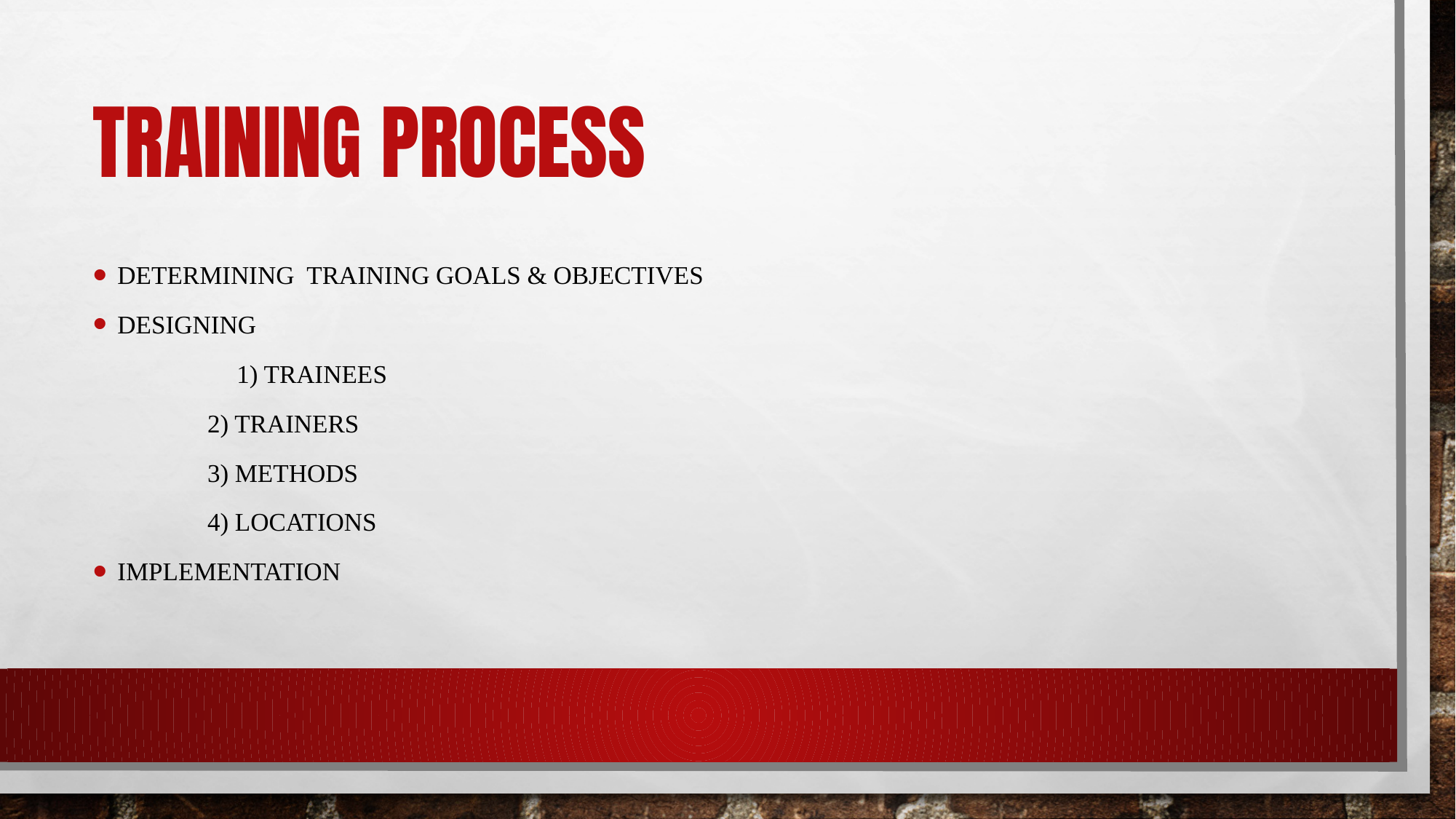

# Training Process
Determining  training goals & Objectives
Designing
                        1) Trainees
                  2) Trainers
                  3) Methods
                  4) Locations
Implementation